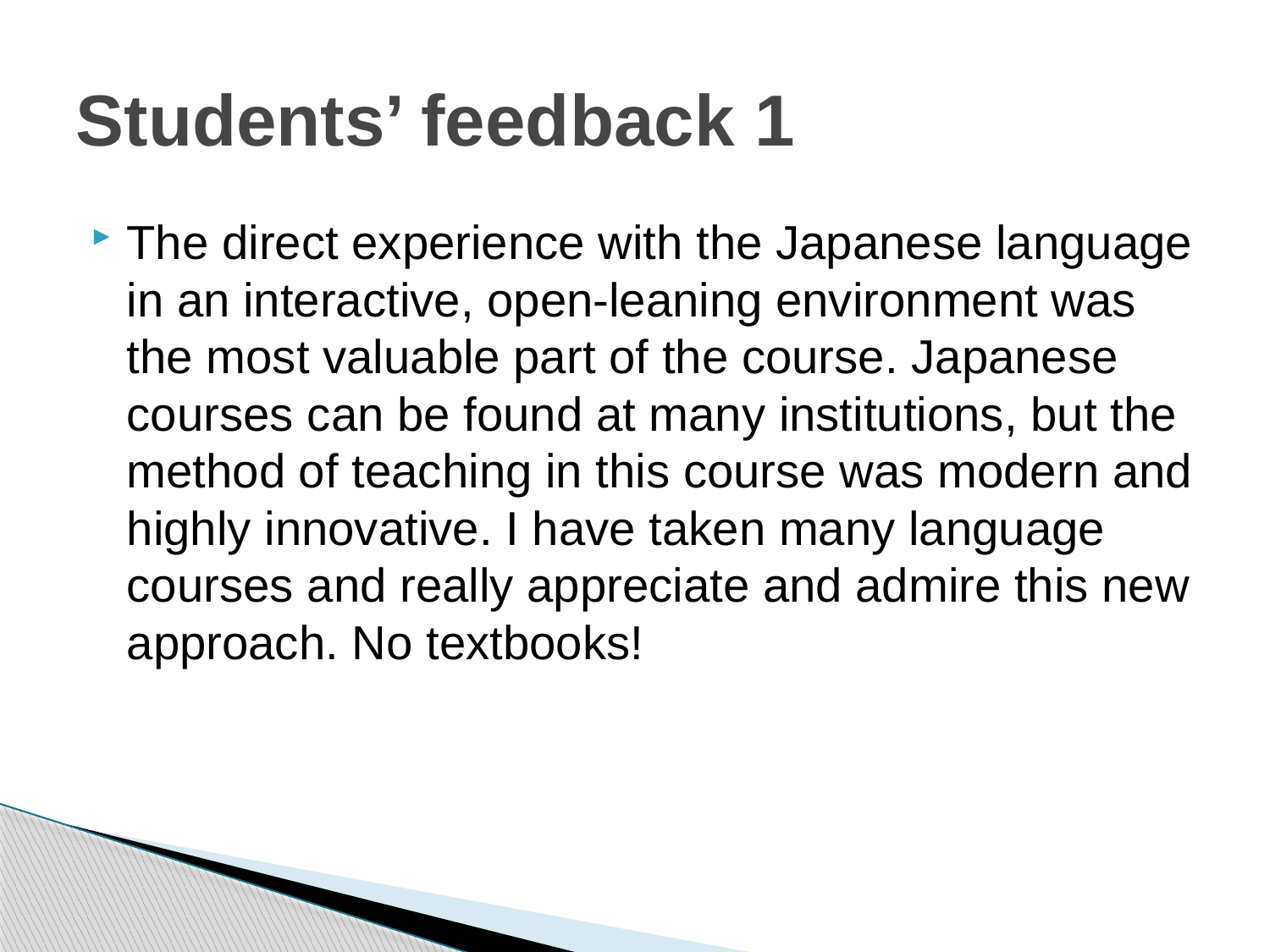

# Students’ feedback 1
The direct experience with the Japanese language in an interactive, open-leaning environment was the most valuable part of the course. Japanese courses can be found at many institutions, but the method of teaching in this course was modern and highly innovative. I have taken many language courses and really appreciate and admire this new approach. No textbooks!